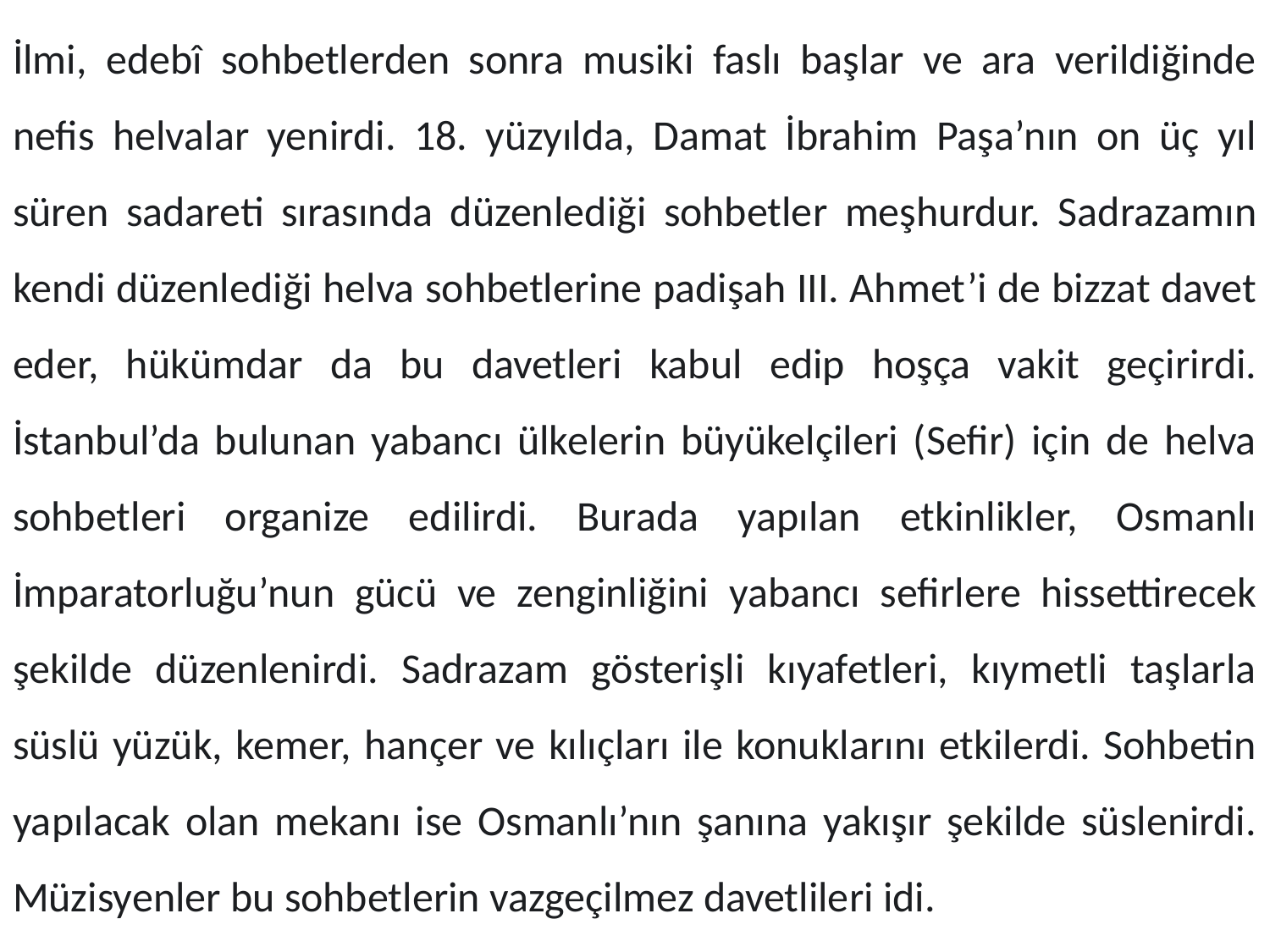

İlmi, edebî sohbetlerden sonra musiki faslı başlar ve ara verildiğinde nefis helvalar yenirdi. 18. yüzyılda, Damat İbrahim Paşa’nın on üç yıl süren sadareti sırasında düzenlediği sohbetler meşhurdur. Sadrazamın kendi düzenlediği helva sohbetlerine padişah III. Ahmet’i de bizzat davet eder, hükümdar da bu davetleri kabul edip hoşça vakit geçirirdi. İstanbul’da bulunan yabancı ülkelerin büyükelçileri (Sefir) için de helva sohbetleri organize edilirdi. Burada yapılan etkinlikler, Osmanlı İmparatorluğu’nun gücü ve zenginliğini yabancı sefirlere hissettirecek şekilde düzenlenirdi. Sadrazam gösterişli kıyafetleri, kıymetli taşlarla süslü yüzük, kemer, hançer ve kılıçları ile konuklarını etkilerdi. Sohbetin yapılacak olan mekanı ise Osmanlı’nın şanına yakışır şekilde süslenirdi. Müzisyenler bu sohbetlerin vazgeçilmez davetlileri idi.